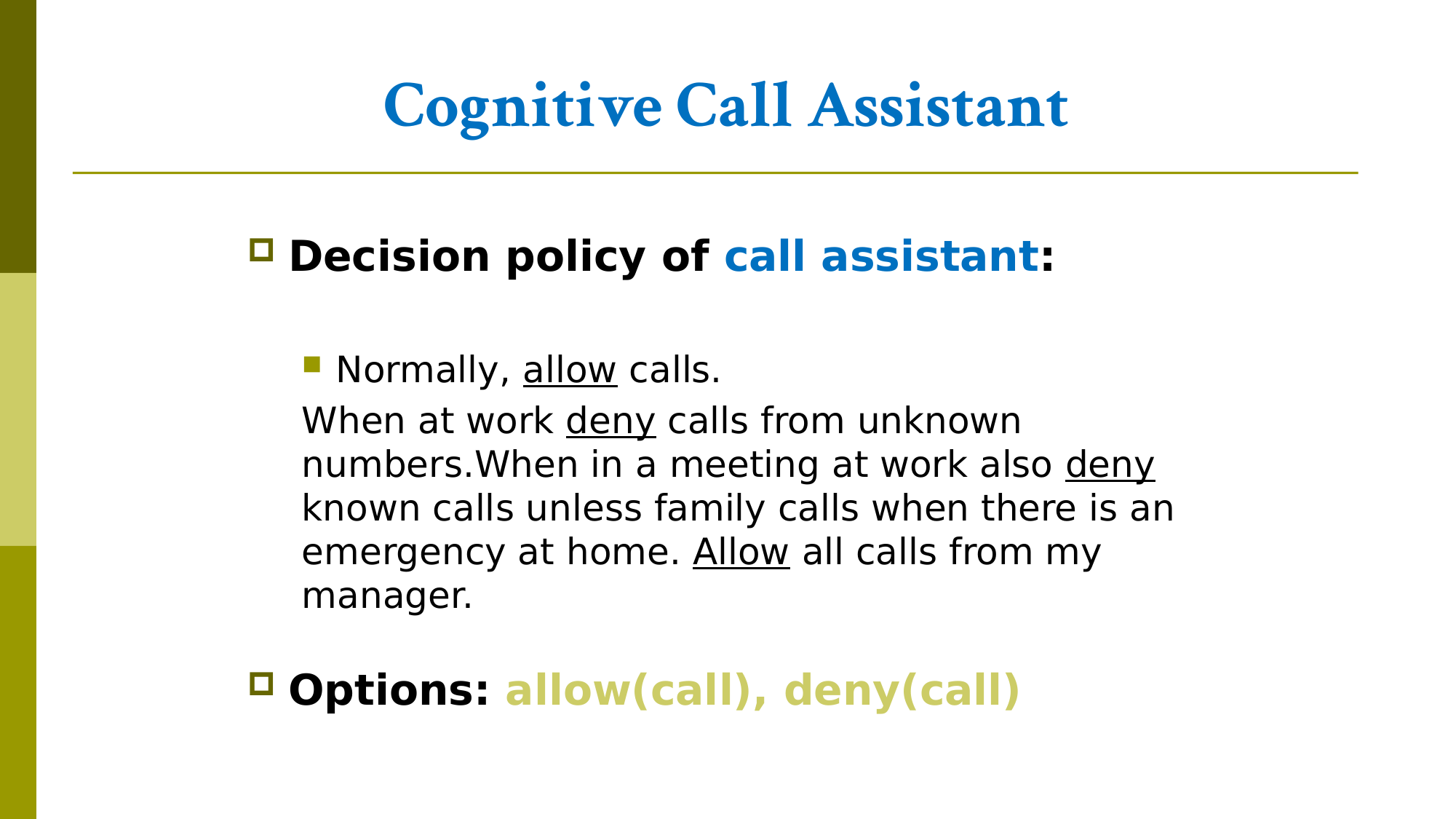

# Cognitive Call Assistant

Decision policy of call assistant:

Normally, allow calls.
When at work deny calls from unknown numbers.When in a meeting at work also deny known calls unless family calls when there is an emergency at home. Allow all calls from my manager.

Options: allow(call), deny(call)